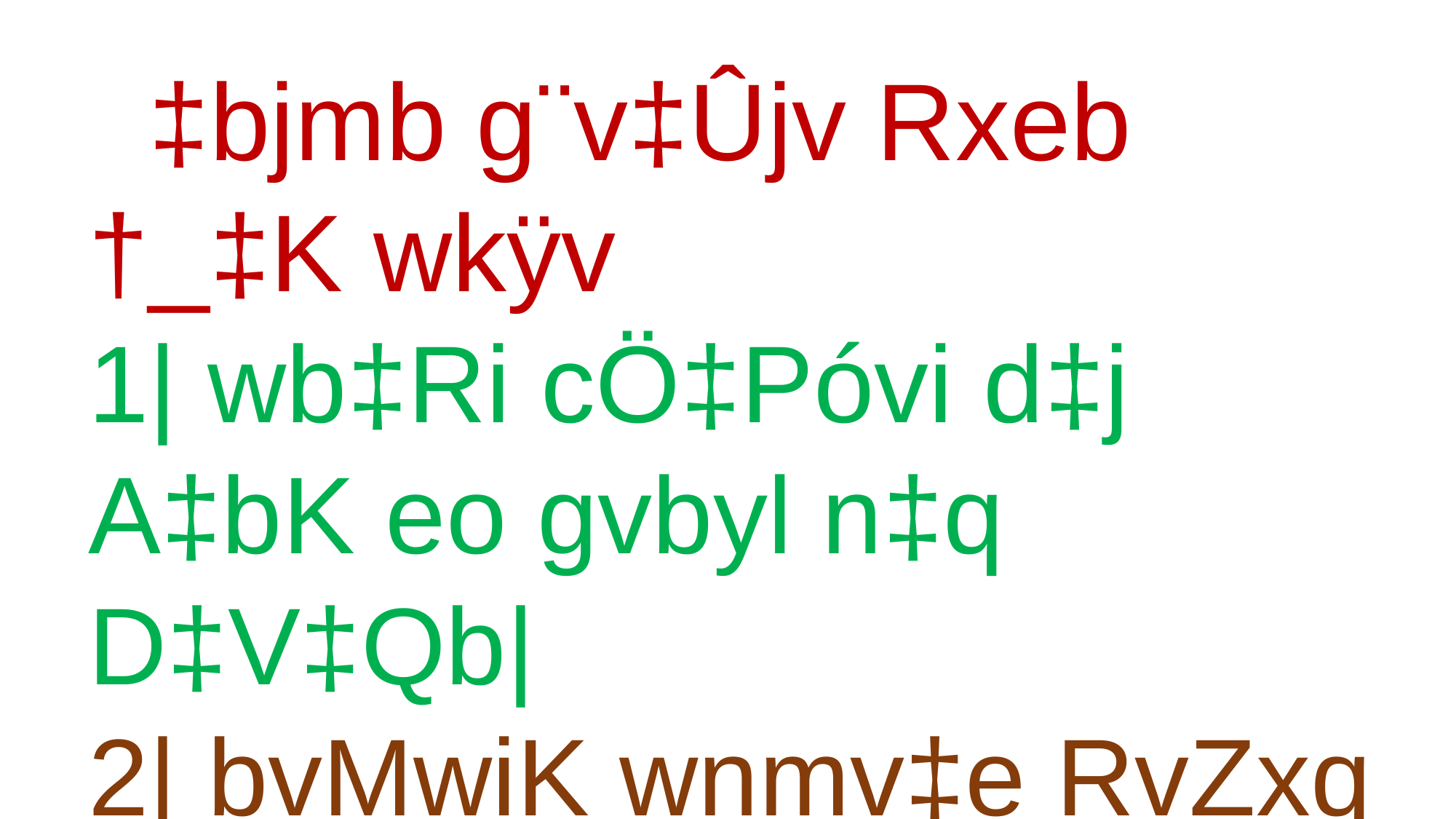

‡bjmb g¨v‡Ûjv Rxeb †_‡K wkÿv
1| wb‡Ri cÖ‡Póvi d‡j A‡bK eo gvbyl n‡q D‡V‡Qb|
2| bvMwiK wnmv‡e RvZxq bxwZ †g‡b P‡jb|